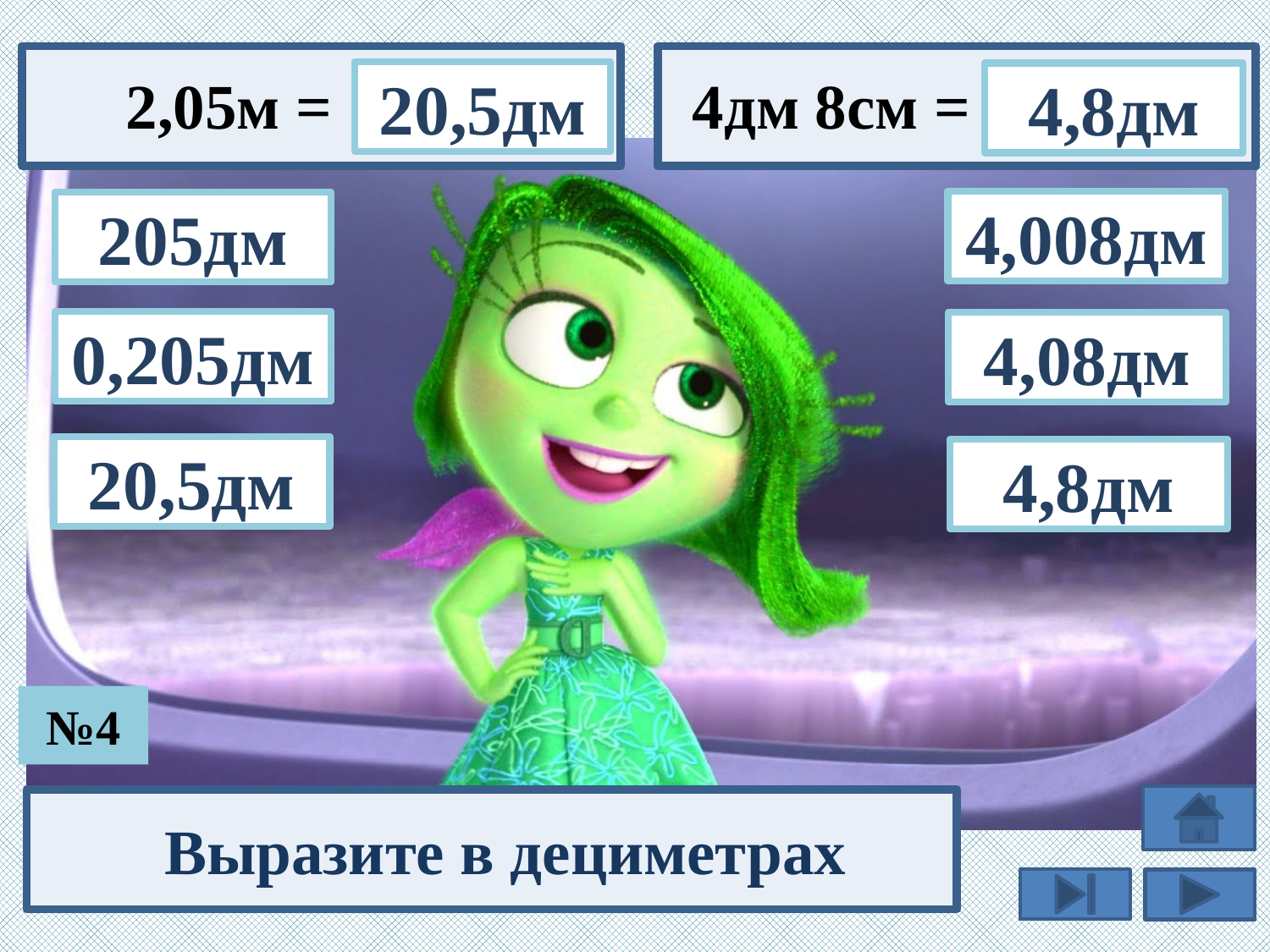

2,05м =
  4дм 8см =
20,5дм
4,8дм
4,008дм
205дм
0,205дм
4,08дм
20,5дм
4,8дм
№4

Выразите в дециметрах